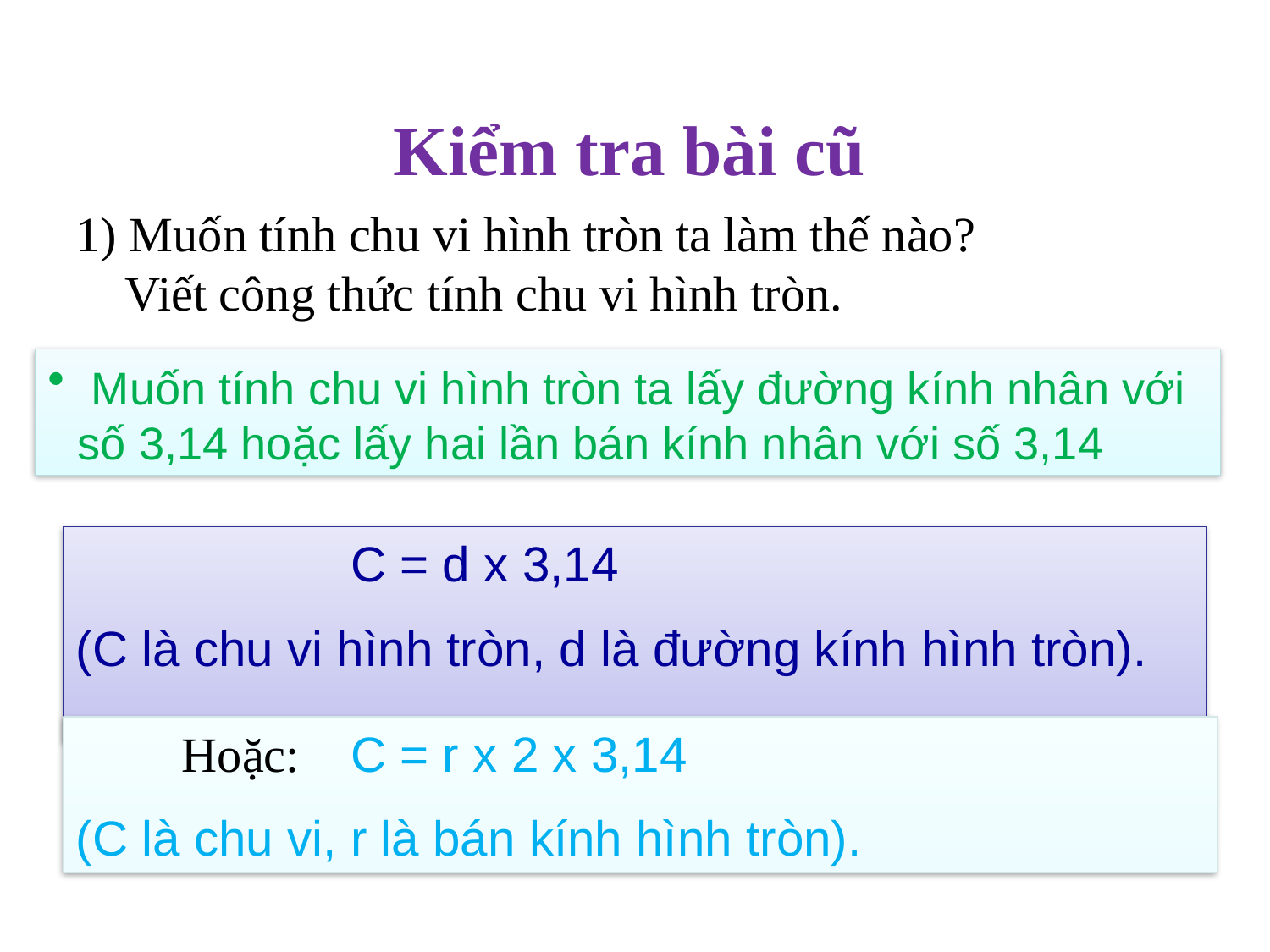

Kiểm tra bài cũ
1) Muốn tính chu vi hình tròn ta làm thế nào?
    Viết công thức tính chu vi hình tròn.

 Muốn tính chu vi hình tròn ta lấy đường kính nhân với số 3,14 hoặc lấy hai lần bán kính nhân với số 3,14
                    C = d x 3,14
(C là chu vi hình tròn, d là đường kính hình tròn).
                    C = r x 2 x 3,14
(C là chu vi, r là bán kính hình tròn).
Hoặc: